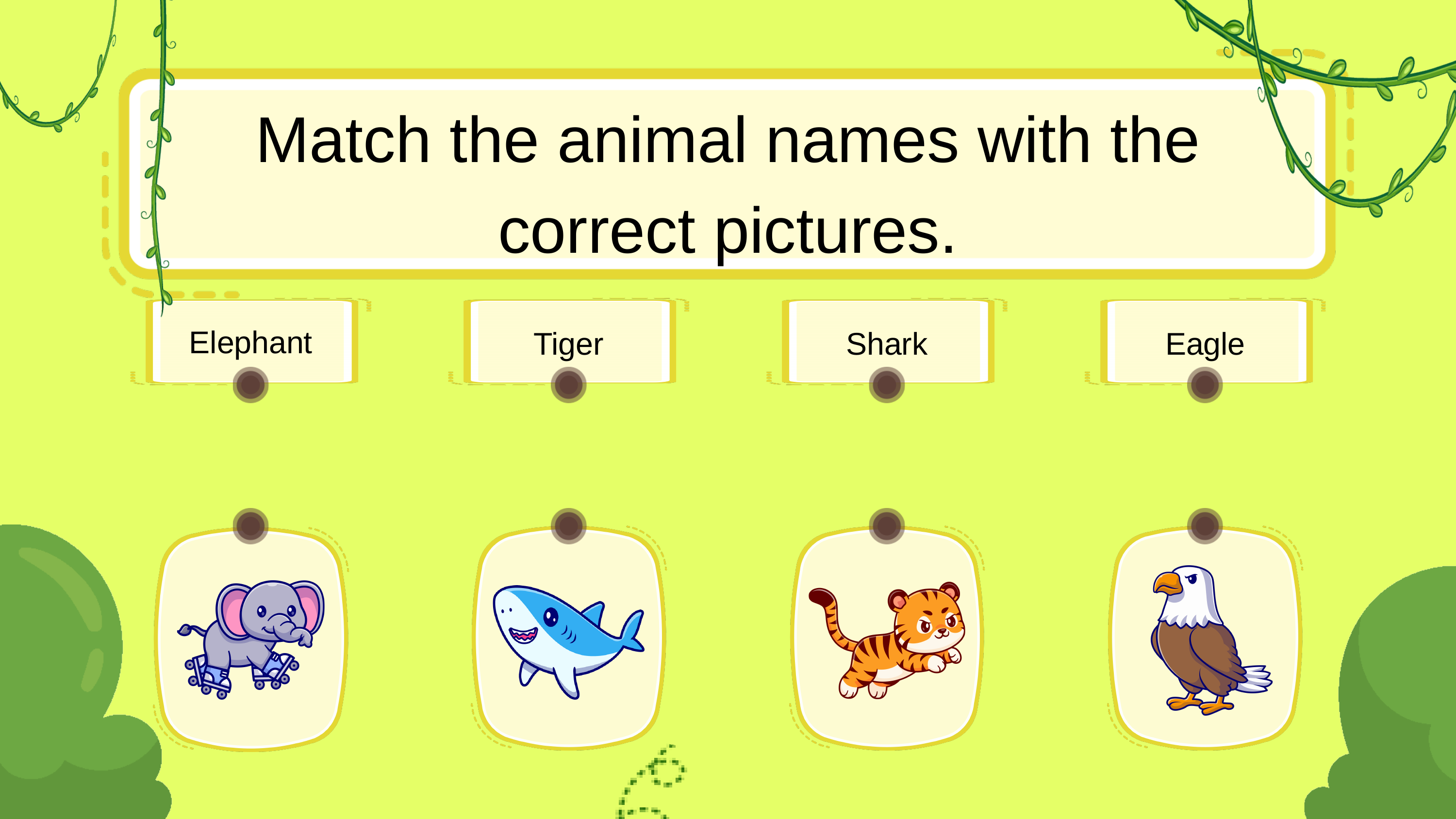

Match the animal names with the correct pictures.

Tiger

Shark

Eagle
Elephant